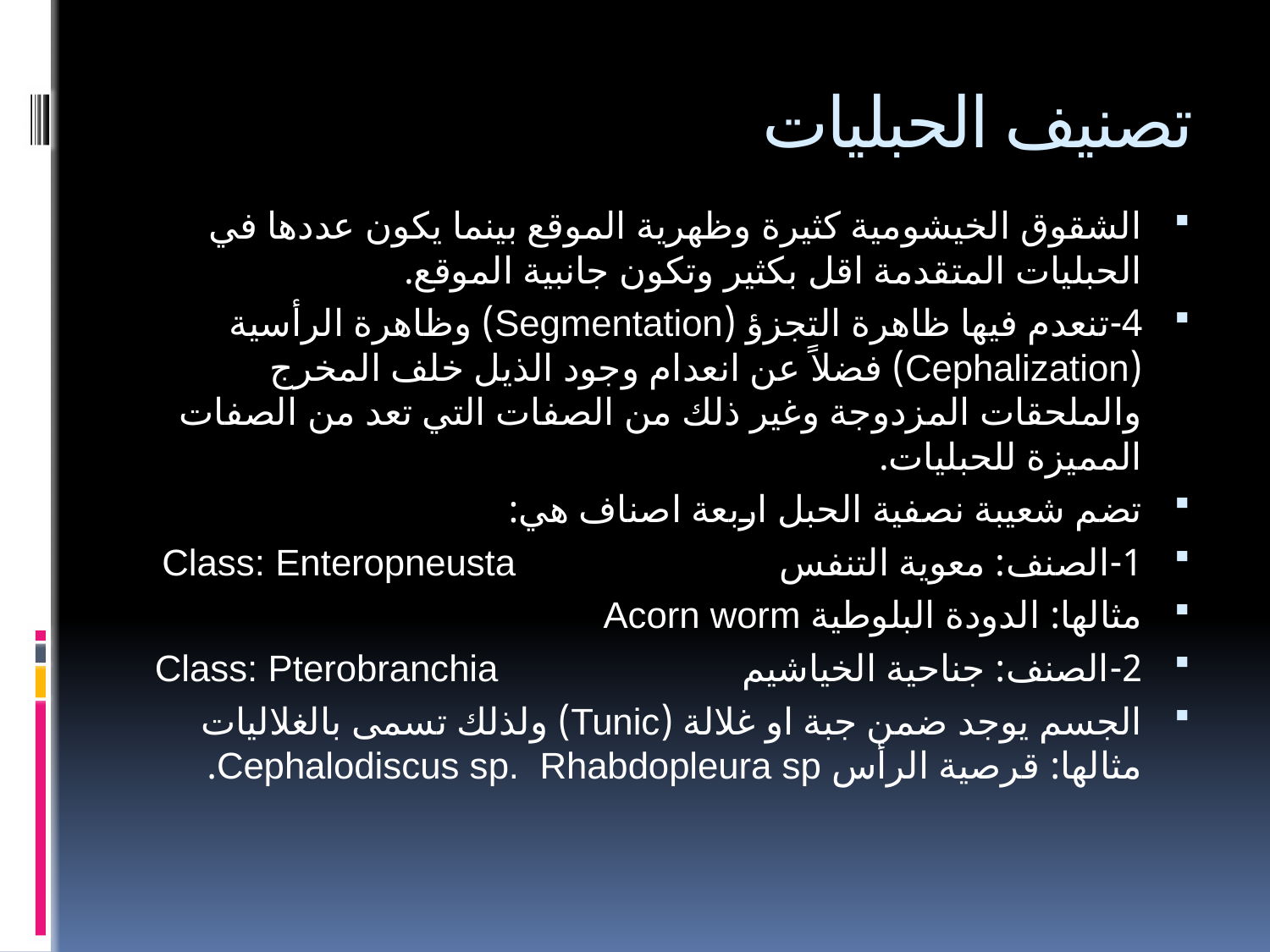

# تصنيف الحبليات
الشقوق الخيشومية كثيرة وظهرية الموقع بينما يكون عددها في الحبليات المتقدمة اقل بكثير وتكون جانبية الموقع.
4-	تنعدم فيها ظاهرة التجزؤ (Segmentation) وظاهرة الرأسية (Cephalization) فضلاً عن انعدام وجود الذيل خلف المخرج والملحقات المزدوجة وغير ذلك من الصفات التي تعد من الصفات المميزة للحبليات.
تضم شعيبة نصفية الحبل اربعة اصناف هي:
1-	الصنف: معوية التنفس                           Class: Enteropneusta
مثالها: الدودة البلوطية Acorn worm
2-	الصنف: جناحية الخياشيم                         Class: Pterobranchia
الجسم يوجد ضمن جبة او غلالة (Tunic) ولذلك تسمى بالغلاليات مثالها: قرصية الرأس Cephalodiscus sp.  Rhabdopleura sp.